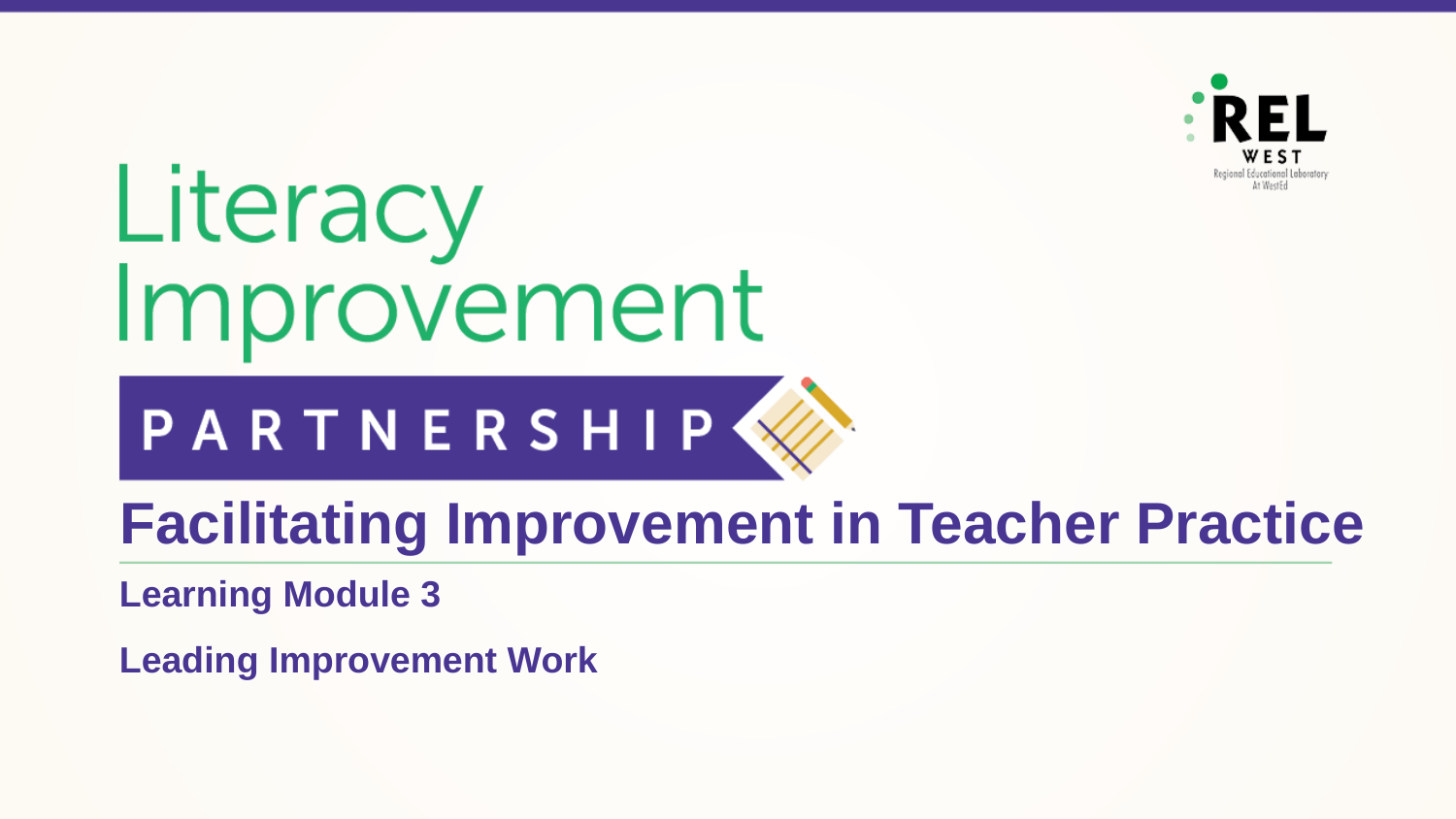

# Facilitating Improvement in Teacher Practice
Learning Module 3
Leading Improvement Work